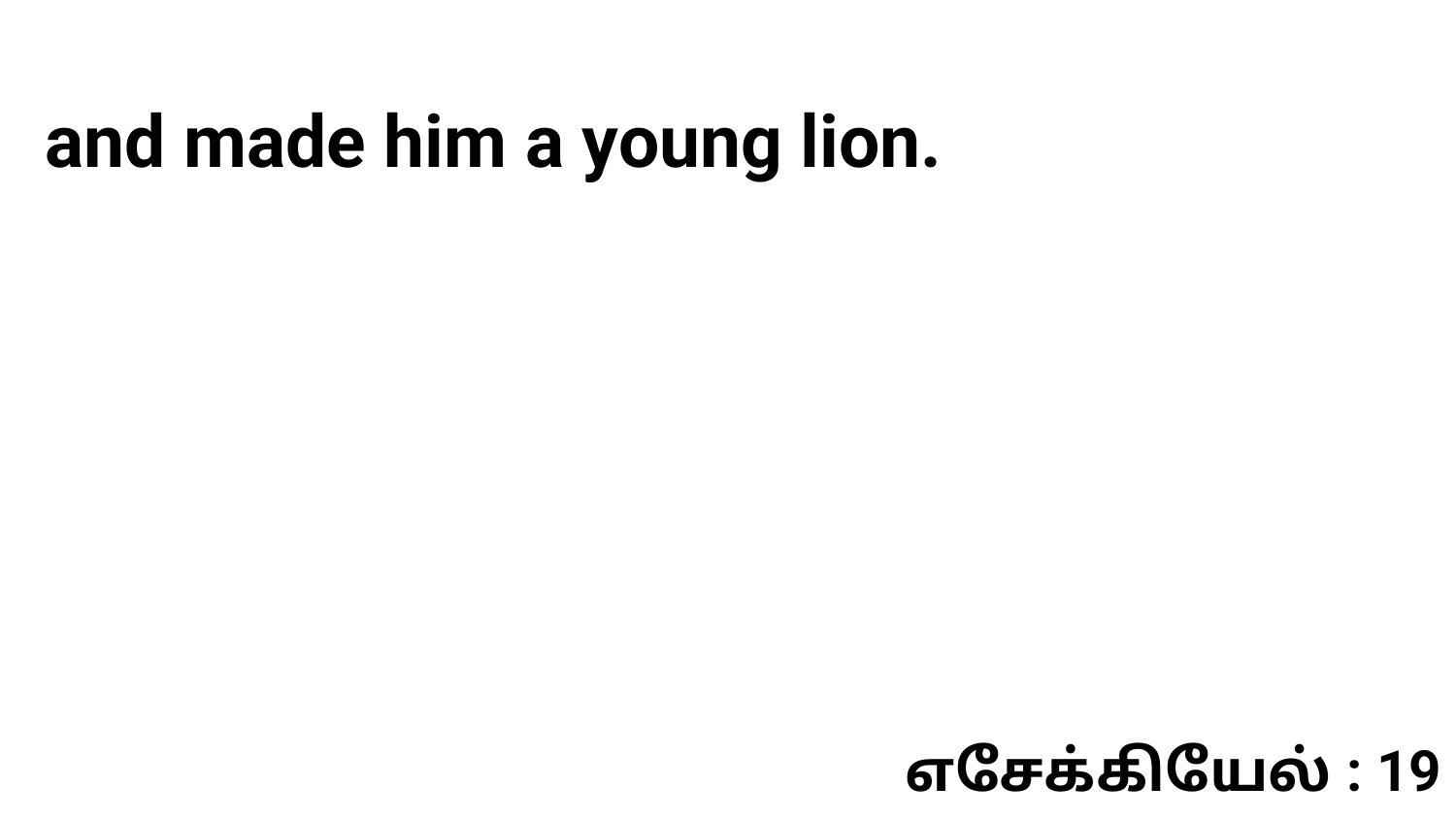

and made him a young lion.
எசேக்கியேல் : 19